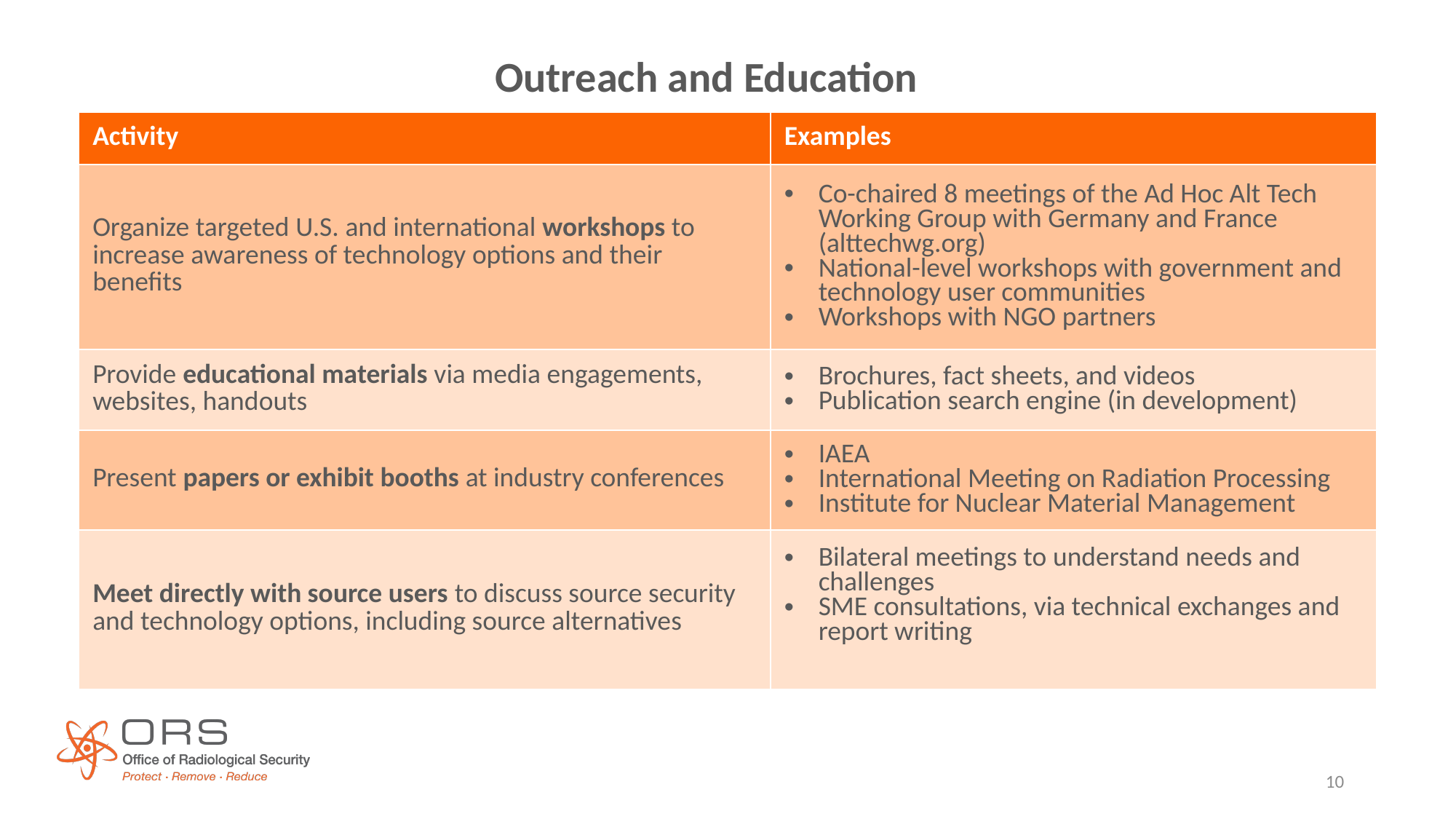

# Outreach and Education
| Activity | Examples |
| --- | --- |
| Organize targeted U.S. and international workshops to increase awareness of technology options and their benefits | Co-chaired 8 meetings of the Ad Hoc Alt Tech Working Group with Germany and France (alttechwg.org)  National-level workshops with government and technology user communities Workshops with NGO partners |
| Provide educational materials via media engagements, websites, handouts | Brochures, fact sheets, and videos Publication search engine (in development) |
| Present papers or exhibit booths at industry conferences | IAEA International Meeting on Radiation Processing Institute for Nuclear Material Management |
| Meet directly with source users to discuss source security and technology options, including source alternatives | Bilateral meetings to understand needs and challenges SME consultations, via technical exchanges and report writing |
10